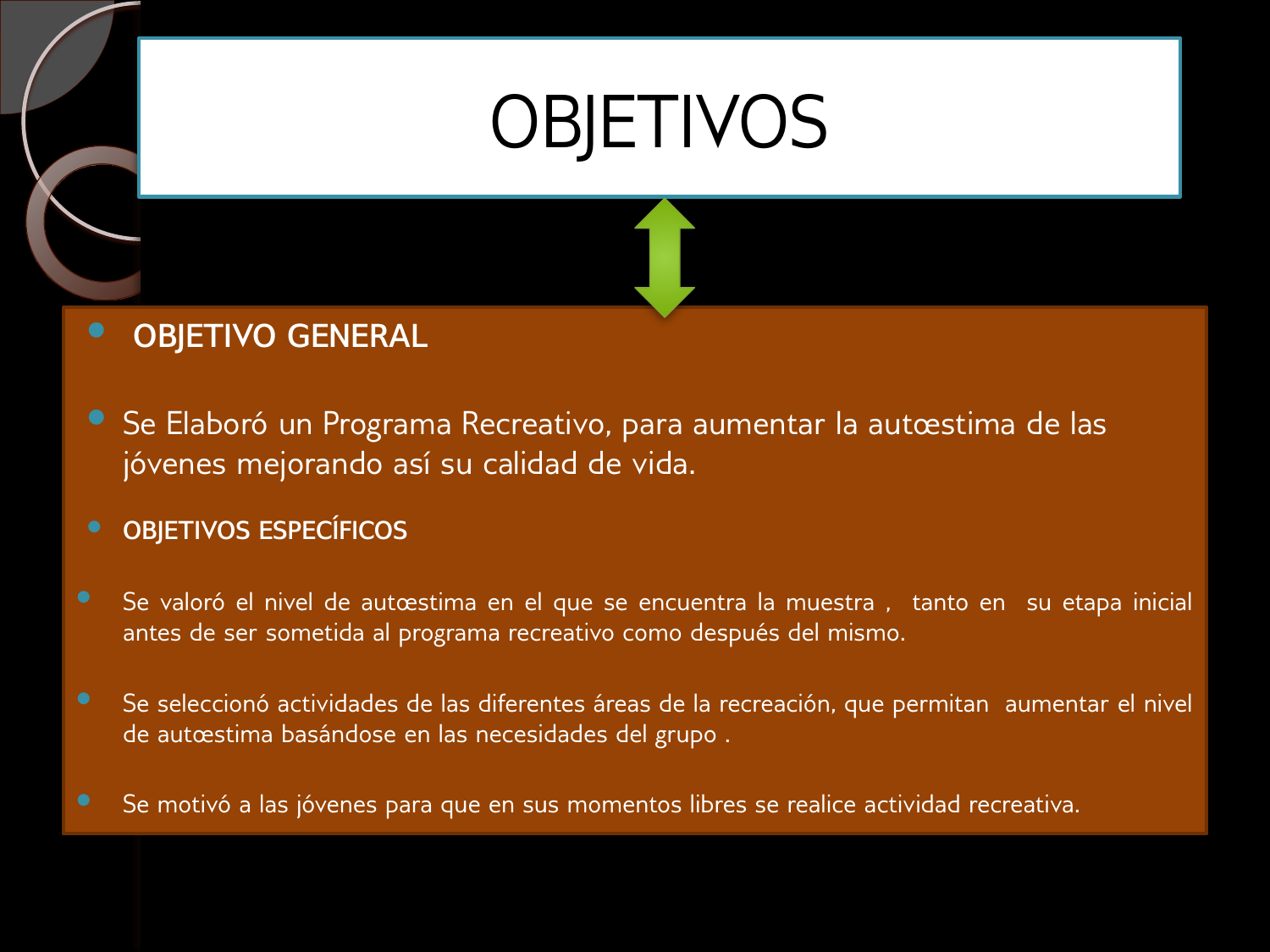

# OBJETIVOS

 OBJETIVO GENERAL

Se Elaboró un Programa Recreativo, para aumentar la autoestima de las jóvenes mejorando así su calidad de vida.

OBJETIVOS ESPECÍFICOS

Se valoró el nivel de autoestima en el que se encuentra la muestra ,  tanto en  su etapa inicial antes de ser sometida al programa recreativo como después del mismo.

Se seleccionó actividades de las diferentes áreas de la recreación, que permitan  aumentar el nivel de autoestima basándose en las necesidades del grupo .

Se motivó a las jóvenes para que en sus momentos libres se realice actividad recreativa.